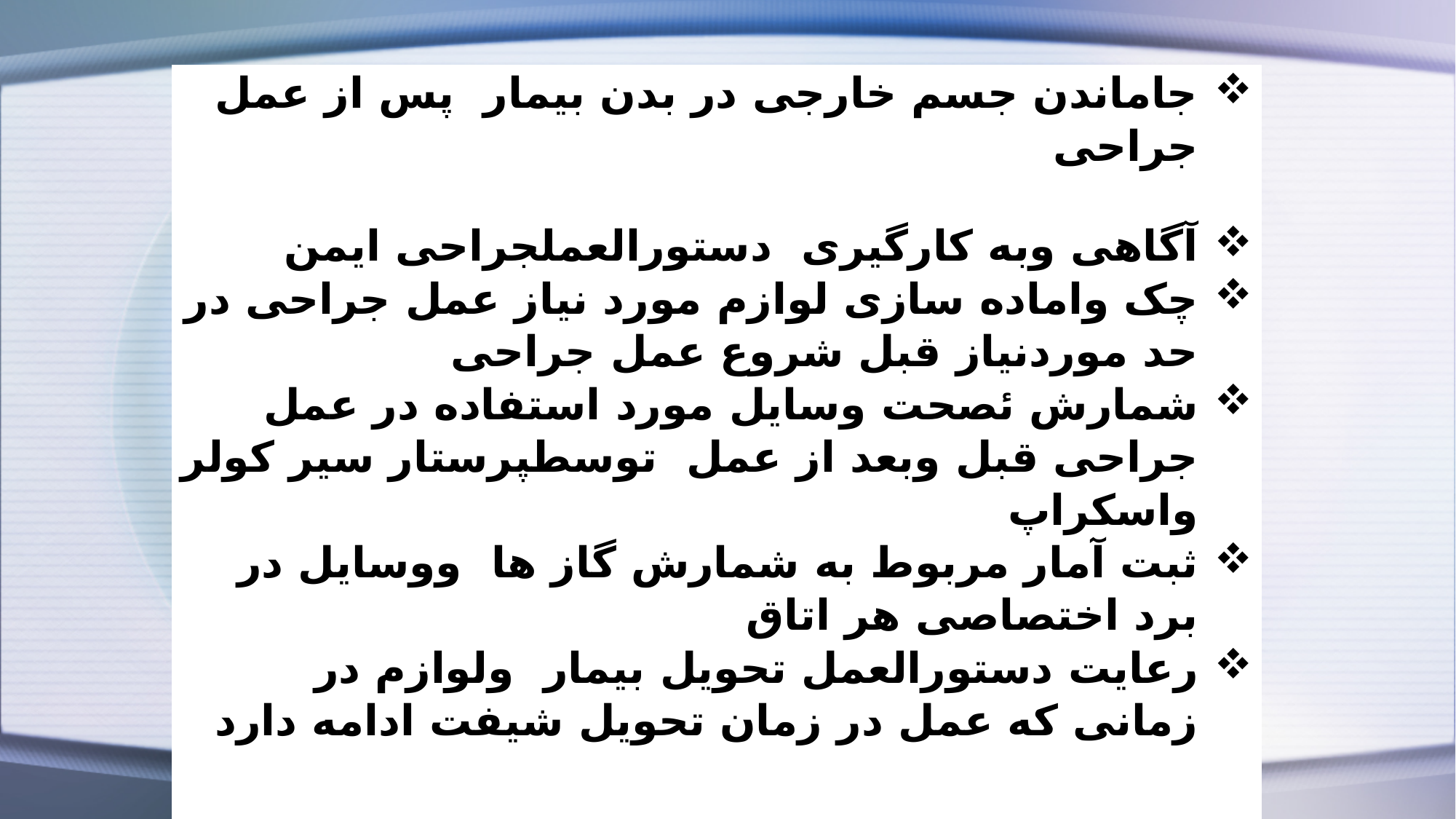

| جاماندن جسم خارجی در بدن بیمار پس از عمل جراحی |
| --- |
| آگاهی وبه کارگیری دستورالعملجراحی ایمن چک واماده سازی لوازم مورد نیاز عمل جراحی در حد موردنیاز قبل شروع عمل جراحی شمارش ئصحت وسایل مورد استفاده در عمل جراحی قبل وبعد از عمل توسطپرستار سیر کولر واسکراپ ثبت آمار مربوط به شمارش گاز ها ووسایل در برد اختصاصی هر اتاق رعایت دستورالعمل تحویل بیمار ولوازم در زمانی که عمل در زمان تحویل شیفت ادامه دارد |
|  |
|  |